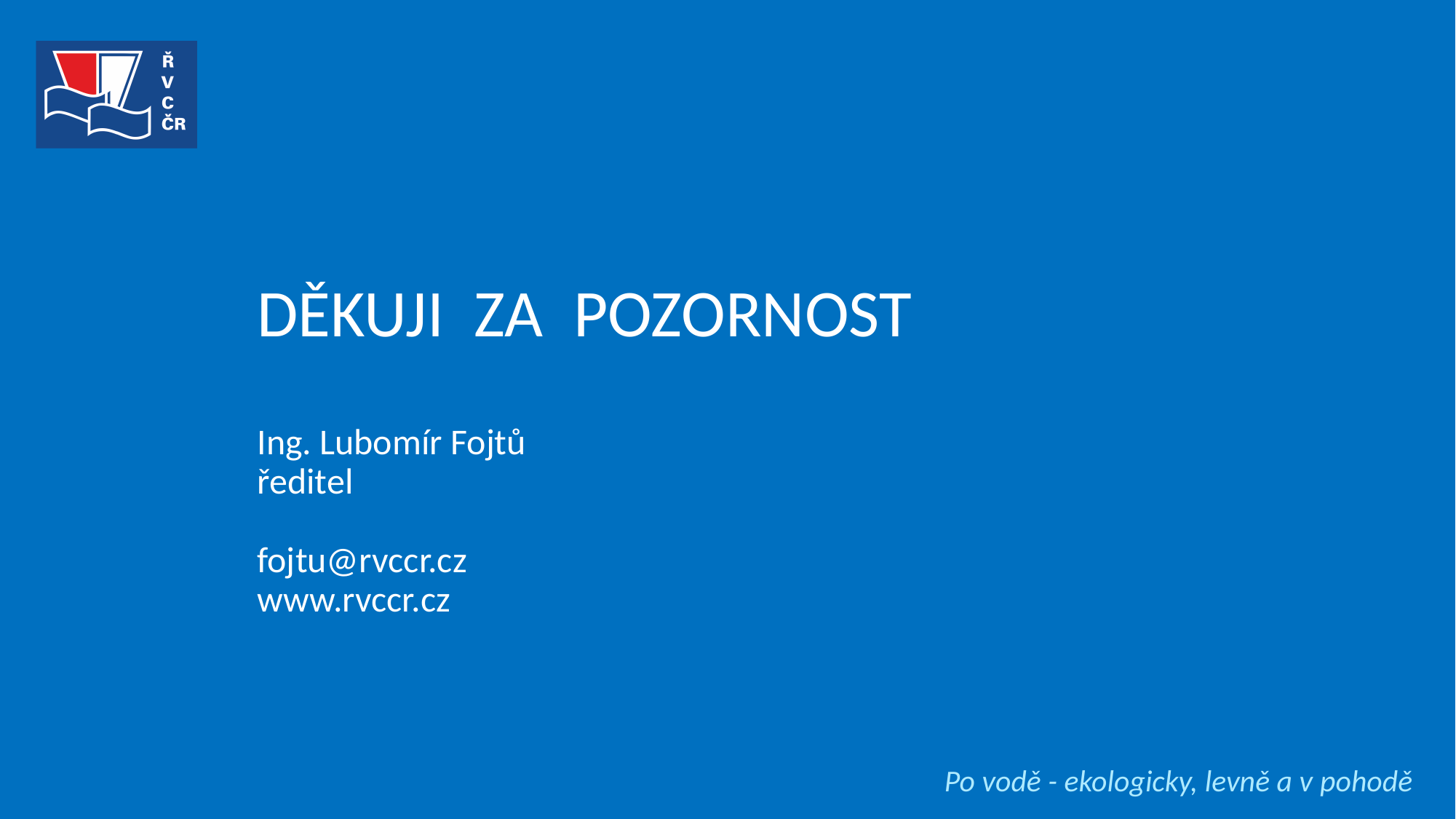

# DĚKUJI  ZA  POZORNOST Ing. Lubomír Fojtů ředitel fojtu@rvccr.cz www.rvccr.cz